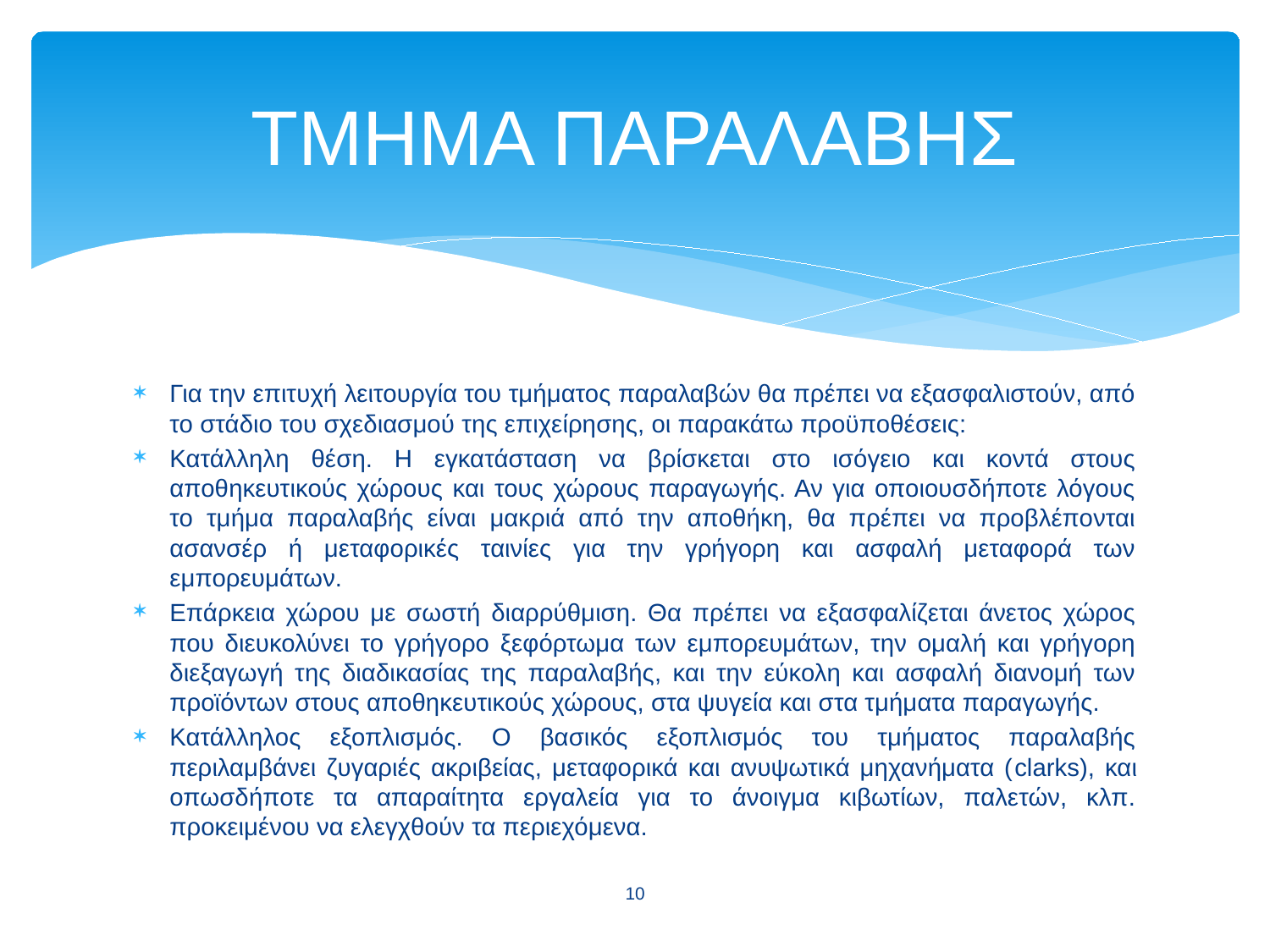

# ΤΜΗΜΑ ΠΑΡΑΛΑΒΗΣ
Για την επιτυχή λειτουργία του τμήματος παραλαβών θα πρέπει να εξασφαλιστούν, από το στάδιο του σχεδιασμού της επιχείρησης, οι παρακάτω προϋποθέσεις:
Κατάλληλη θέση. Η εγκατάσταση να βρίσκεται στο ισόγειο και κοντά στους αποθηκευτικούς χώρους και τους χώρους παραγωγής. Αν για οποιουσδήποτε λόγους το τμήμα παραλαβής είναι μακριά από την αποθήκη, θα πρέπει να προβλέπονται ασανσέρ ή μεταφορικές ταινίες για την γρήγορη και ασφαλή μεταφορά των εμπορευμάτων.
Επάρκεια χώρου με σωστή διαρρύθμιση. Θα πρέπει να εξασφαλίζεται άνετος χώρος που διευκολύνει το γρήγορο ξεφόρτωμα των εμπορευμάτων, την ομαλή και γρήγορη διεξαγωγή της διαδικασίας της παραλαβής, και την εύκολη και ασφαλή διανομή των προϊόντων στους αποθηκευτικούς χώρους, στα ψυγεία και στα τμήματα παραγωγής.
Κατάλληλος εξοπλισμός. Ο βασικός εξοπλισμός του τμήματος παραλαβής περιλαμβάνει ζυγαριές ακριβείας, μεταφορικά και ανυψωτικά μηχανήματα (clarks), και οπωσδήποτε τα απαραίτητα εργαλεία για το άνοιγμα κιβωτίων, παλετών, κλπ. προκειμένου να ελεγχθούν τα περιεχόμενα.

10